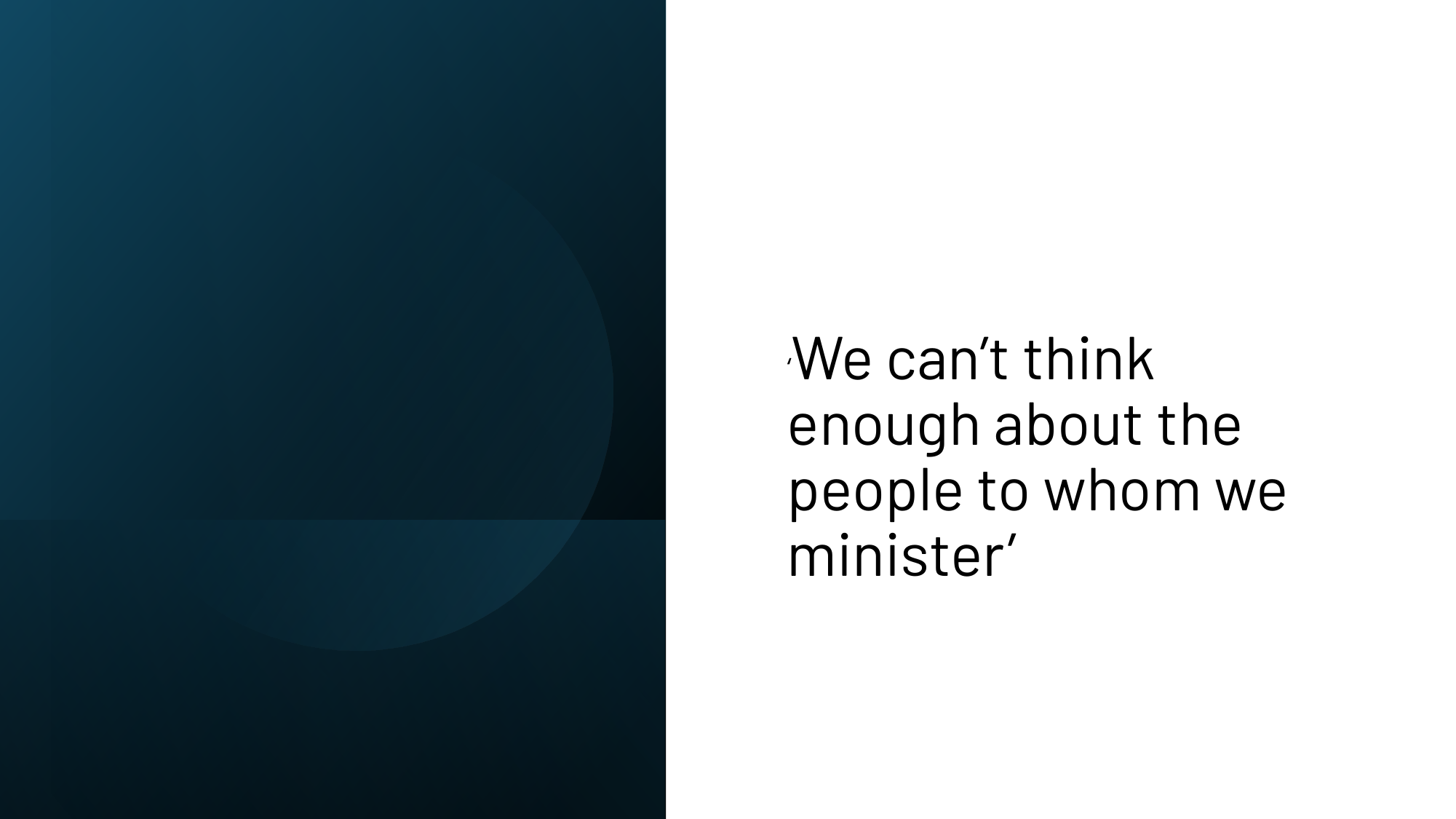

#

‘We can’t think enough about the people to whom we minister’